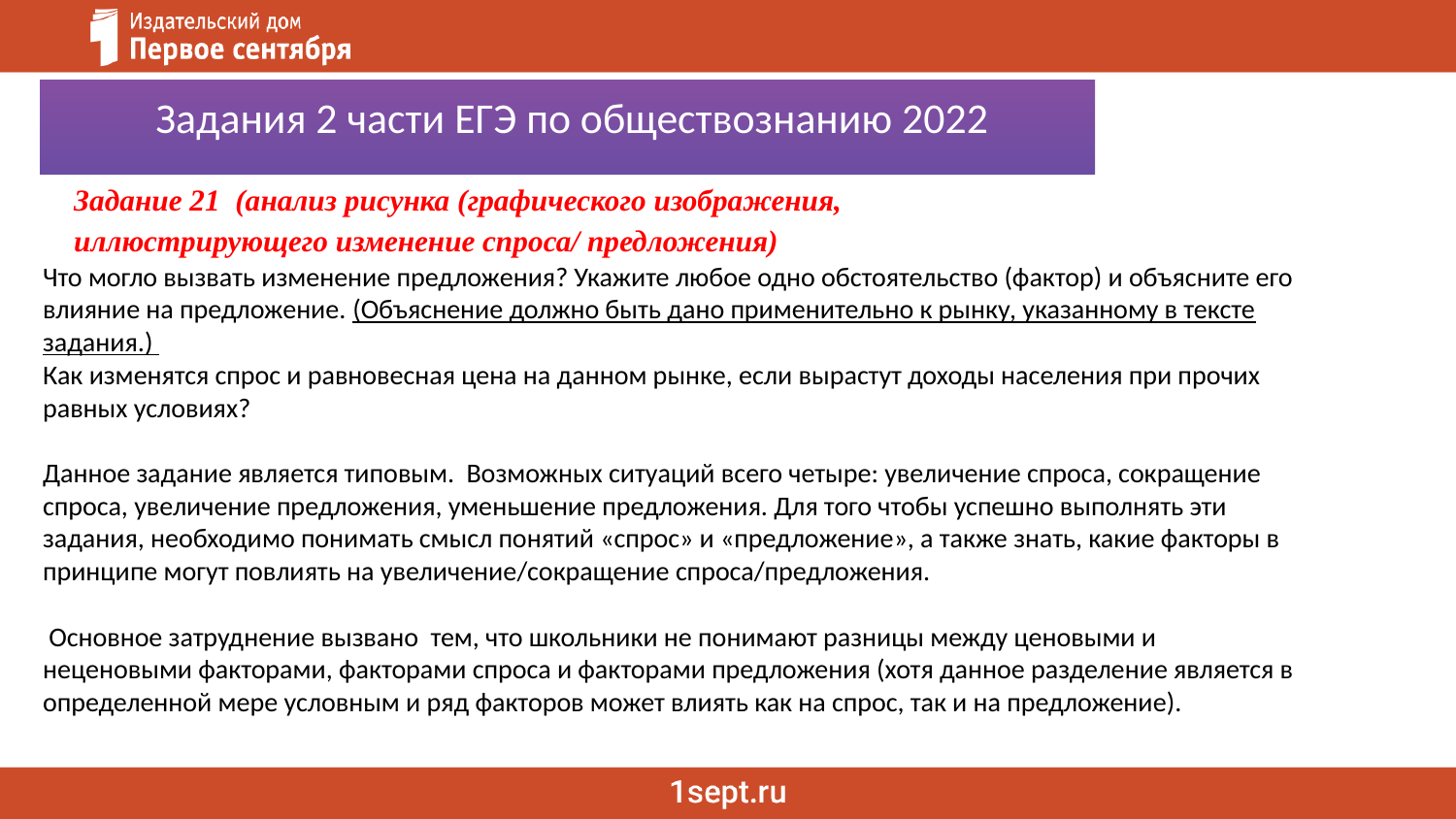

Задания 2 части ЕГЭ по обществознанию 2022

Задание 21  (анализ рисунка (графического изображения, иллюстрирующего изменение спроса/ предложения)
Что могло вызвать изменение предложения? Укажите любое одно обстоятельство (фактор) и объясните его влияние на предложение. (Объяснение должно быть дано применительно к рынку, указанному в тексте задания.)
Как изменятся спрос и равновесная цена на данном рынке, если вырастут доходы населения при прочих равных условиях?

Данное задание является типовым.  Возможных ситуаций всего четыре: увеличение спроса, сокращение спроса, увеличение предложения, уменьшение предложения. Для того чтобы успешно выполнять эти задания, необходимо понимать смысл понятий «спрос» и «предложение», а также знать, какие факторы в принципе могут повлиять на увеличение/сокращение спроса/предложения.

 Основное затруднение вызвано  тем, что школьники не понимают разницы между ценовыми и неценовыми факторами, факторами спроса и факторами предложения (хотя данное разделение является в определенной мере условным и ряд факторов может влиять как на спрос, так и на предложение).